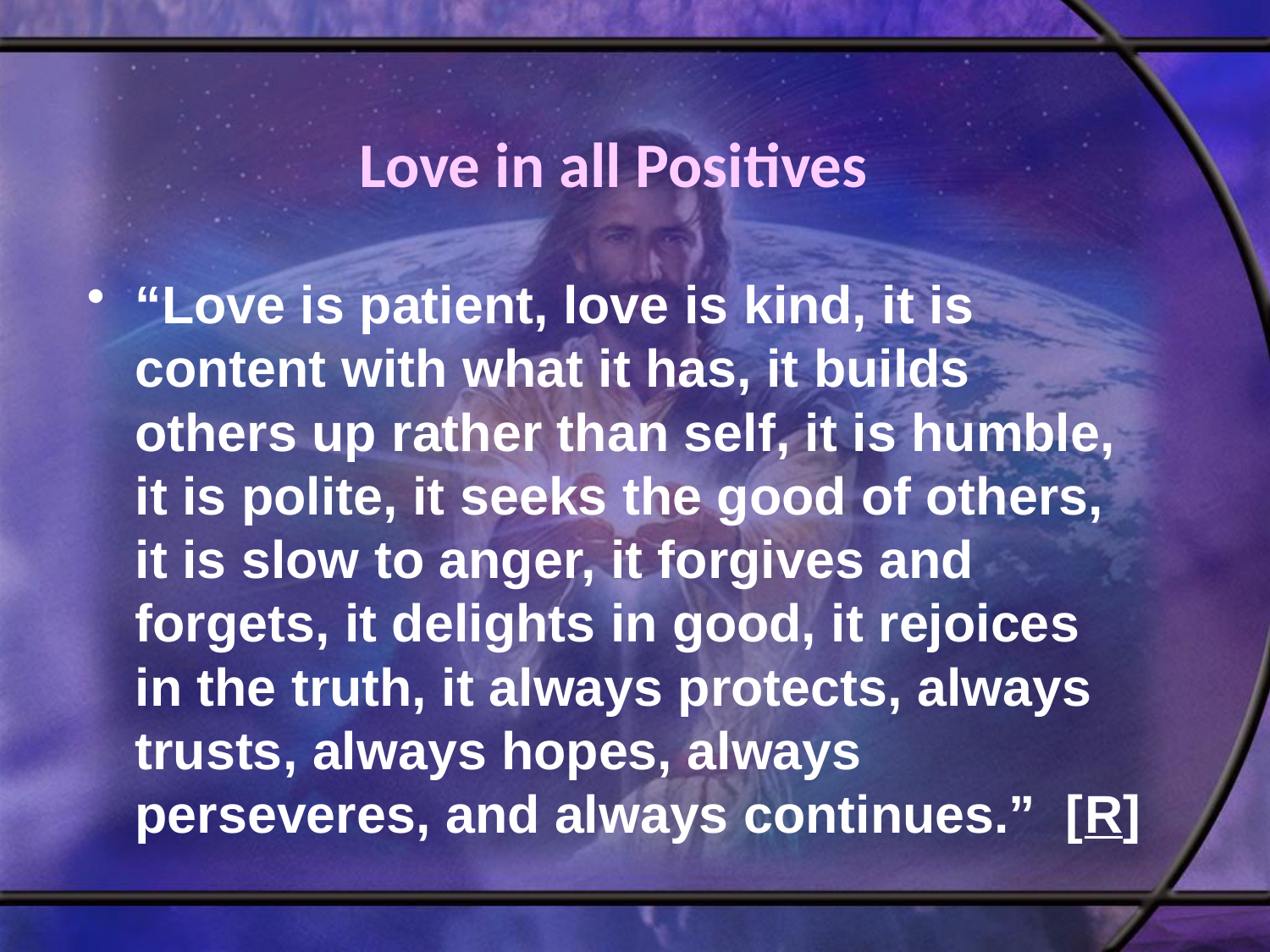

# Love in all Positives
“Love is patient, love is kind, it is content with what it has, it builds others up rather than self, it is humble, it is polite, it seeks the good of others, it is slow to anger, it forgives and forgets, it delights in good, it rejoices in the truth, it always protects, always trusts, always hopes, always perseveres, and always continues.”  [R]